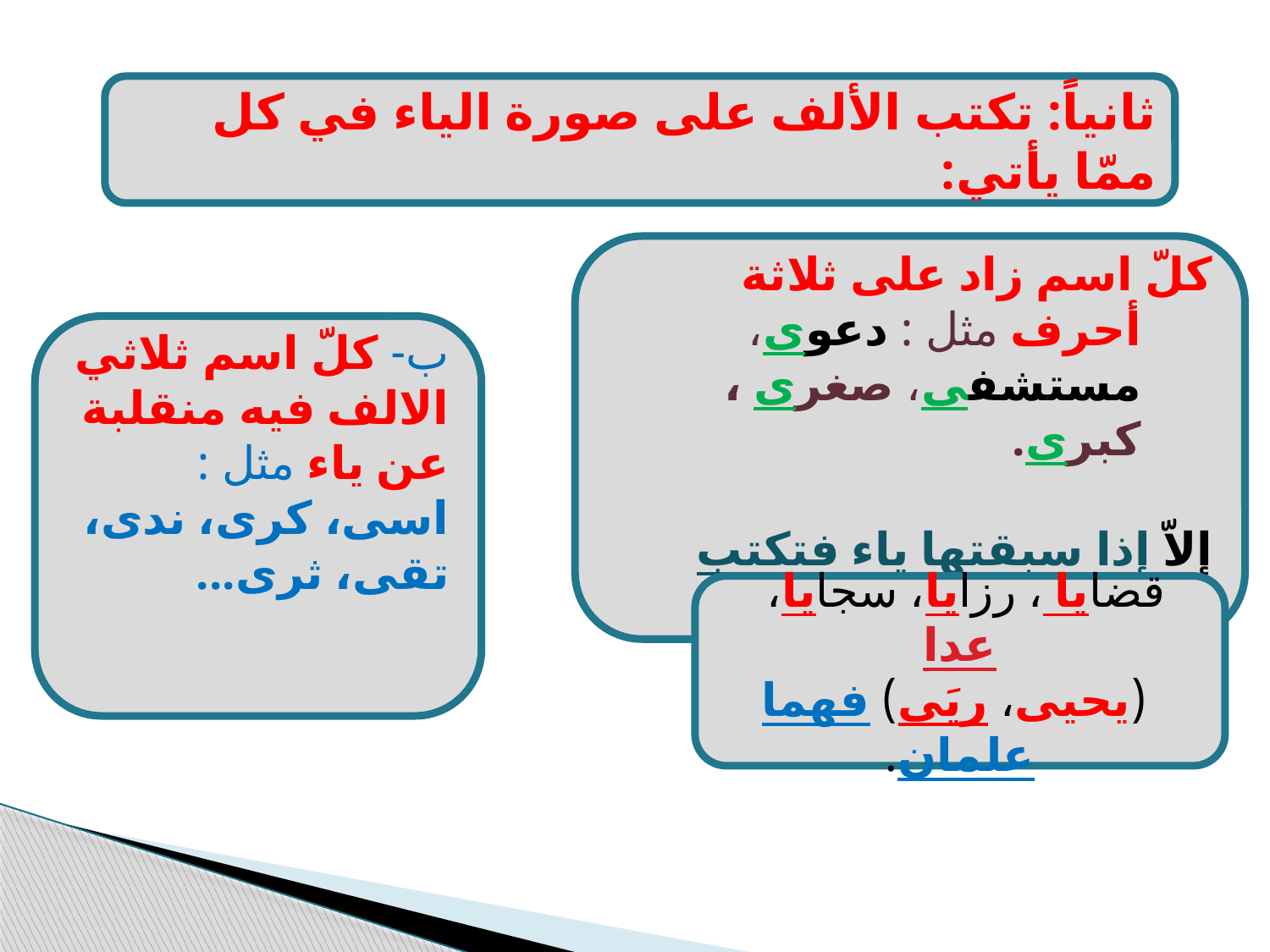

ثانياً: تكتب الألف على صورة الياء في كل ممّا يأتي:
كلّ اسم زاد على ثلاثة أحرف مثل : دعوى، مستشفى، صغرى ، كبرى.

إلاّ إذا سبقتها ياء فتكتب الفاً طويلة مثل :
ب- كلّ اسم ثلاثي الالف فيه منقلبة عن ياء مثل : اسى، كرى، ندى،
تقى، ثرى...

قضايا ، رزايا، سجايا،
عدا
 (يحيى، ريَى) فهما علمان.